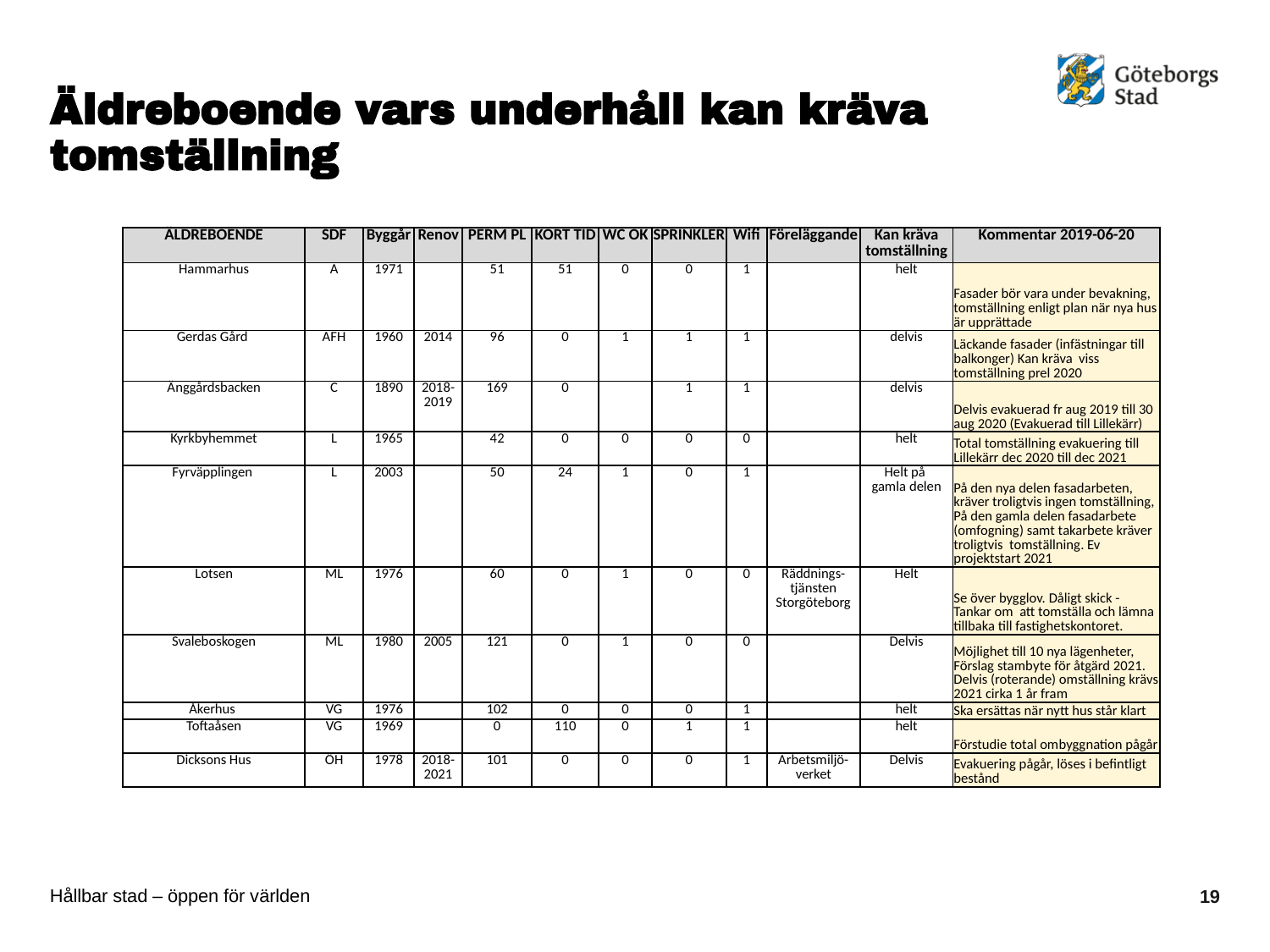

# Äldreboende vars underhåll kan kräva tomställning
| ÄLDREBOENDE | SDF | Byggår | Renov | PERM PL | KORT TID | WC OK | SPRINKLER | Wifi | Föreläggande | Kan kräva tomställning | Kommentar 2019-06-20 |
| --- | --- | --- | --- | --- | --- | --- | --- | --- | --- | --- | --- |
| Hammarhus | A | 1971 |  | 51 | 51 | 0 | 0 | 1 |  | helt | Fasader bör vara under bevakning, tomställning enligt plan när nya hus är upprättade |
| Gerdas Gård | AFH | 1960 | 2014 | 96 | 0 | 1 | 1 | 1 |  | delvis | Läckande fasader (infästningar till balkonger) Kan kräva viss tomställning prel 2020 |
| Änggårdsbacken | C | 1890 | 2018-2019 | 169 | 0 |  | 1 | 1 |  | delvis | Delvis evakuerad fr aug 2019 till 30 aug 2020 (Evakuerad till Lillekärr) |
| Kyrkbyhemmet | L | 1965 |  | 42 | 0 | 0 | 0 | 0 |  | helt | Total tomställning evakuering till Lillekärr dec 2020 till dec 2021 |
| Fyrväpplingen | L | 2003 |  | 50 | 24 | 1 | 0 | 1 |  | Helt på gamla delen | På den nya delen fasadarbeten, kräver troligtvis ingen tomställning, På den gamla delen fasadarbete (omfogning) samt takarbete kräver troligtvis tomställning. Ev projektstart 2021 |
| Lotsen | ML | 1976 |  | 60 | 0 | 1 | 0 | 0 | Räddnings-tjänsten Storgöteborg | Helt | Se över bygglov. Dåligt skick - Tankar om att tomställa och lämna tillbaka till fastighetskontoret. |
| Svaleboskogen | ML | 1980 | 2005 | 121 | 0 | 1 | 0 | 0 |  | Delvis | Möjlighet till 10 nya lägenheter, Förslag stambyte för åtgärd 2021. Delvis (roterande) omställning krävs 2021 cirka 1 år fram |
| Åkerhus | VG | 1976 |  | 102 | 0 | 0 | 0 | 1 |  | helt | Ska ersättas när nytt hus står klart |
| Toftaåsen | VG | 1969 |  | 0 | 110 | 0 | 1 | 1 |  | helt | Förstudie total ombyggnation pågår |
| Dicksons Hus | ÖH | 1978 | 2018-2021 | 101 | 0 | 0 | 0 | 1 | Arbetsmiljö-verket | Delvis | Evakuering pågår, löses i befintligt bestånd |
19